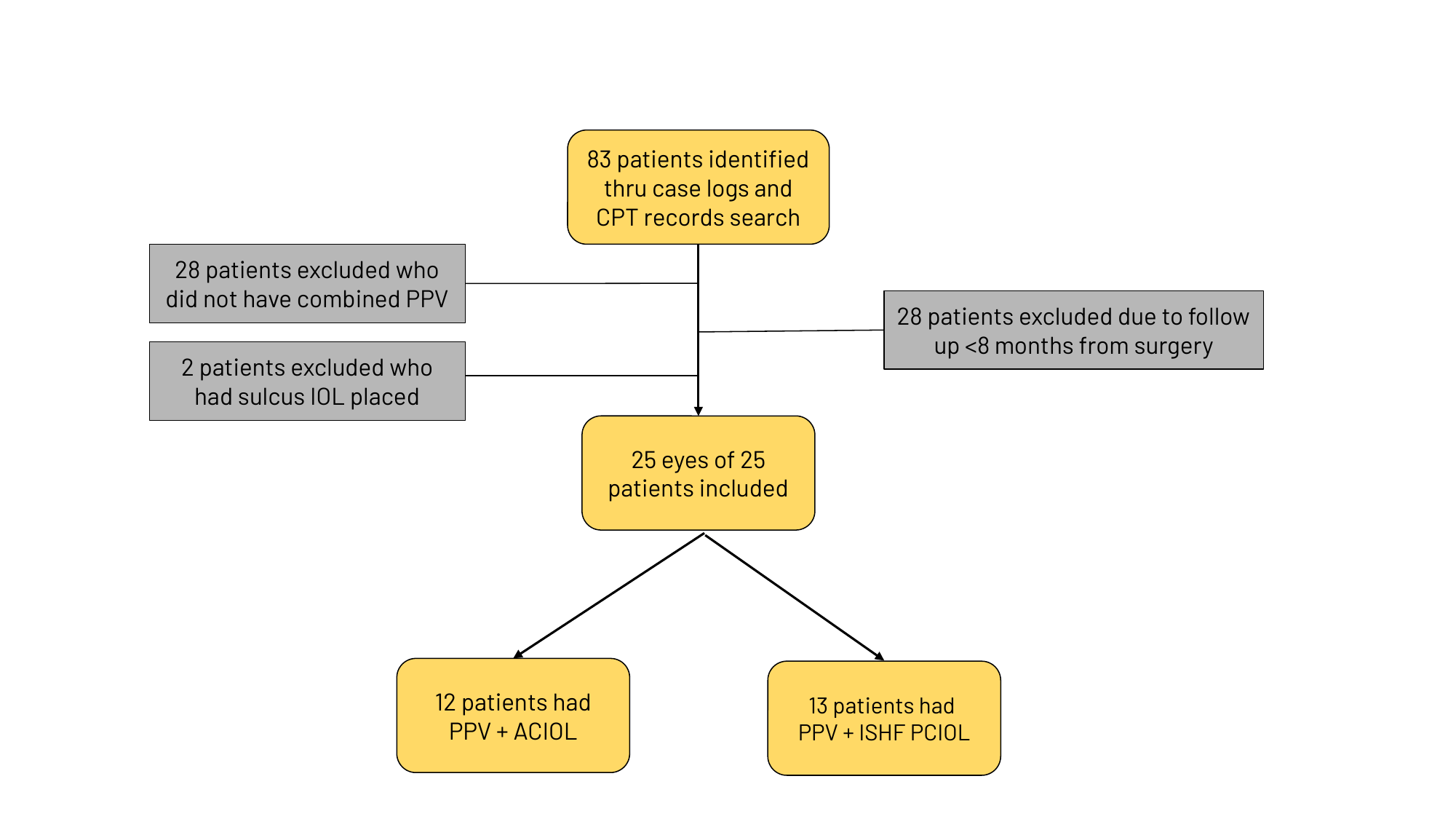

83 patients identified thru case logs and CPT records search
28 patients excluded who did not have combined PPV
28 patients excluded due to follow up <8 months from surgery
2 patients excluded who had sulcus IOL placed
25 eyes of 25 patients included
12 patients had PPV + ACIOL
13 patients had
PPV + ISHF PCIOL